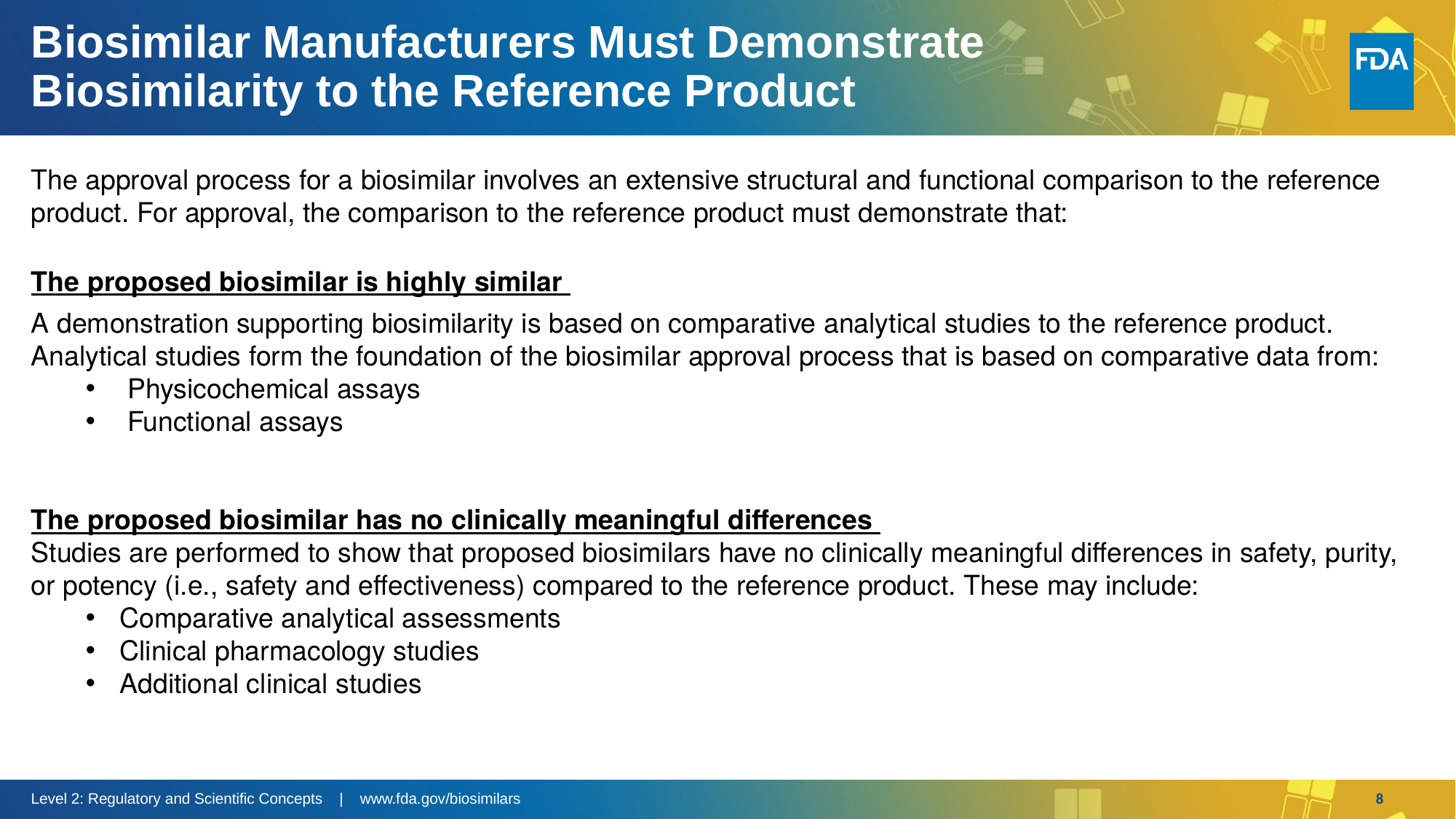

# Biosimilar Manufacturers Must Demonstrate Biosimilarity to the Reference Product
The approval process for a biosimilar involves an extensive structural and functional comparison to the reference product. For approval, the comparison to the reference product must demonstrate that:

The proposed biosimilar is highly similar
A demonstration supporting biosimilarity is based on comparative analytical studies to the reference product.  Analytical studies form the foundation of the biosimilar approval process that is based on comparative data from:
 Physicochemical assays
 Functional assays

The proposed biosimilar has no clinically meaningful differences
Studies are performed to show that proposed biosimilars have no clinically meaningful differences in safety, purity, or potency (i.e., safety and effectiveness) compared to the reference product. These may include:
Comparative analytical assessments
Clinical pharmacology studies
Additional clinical studies